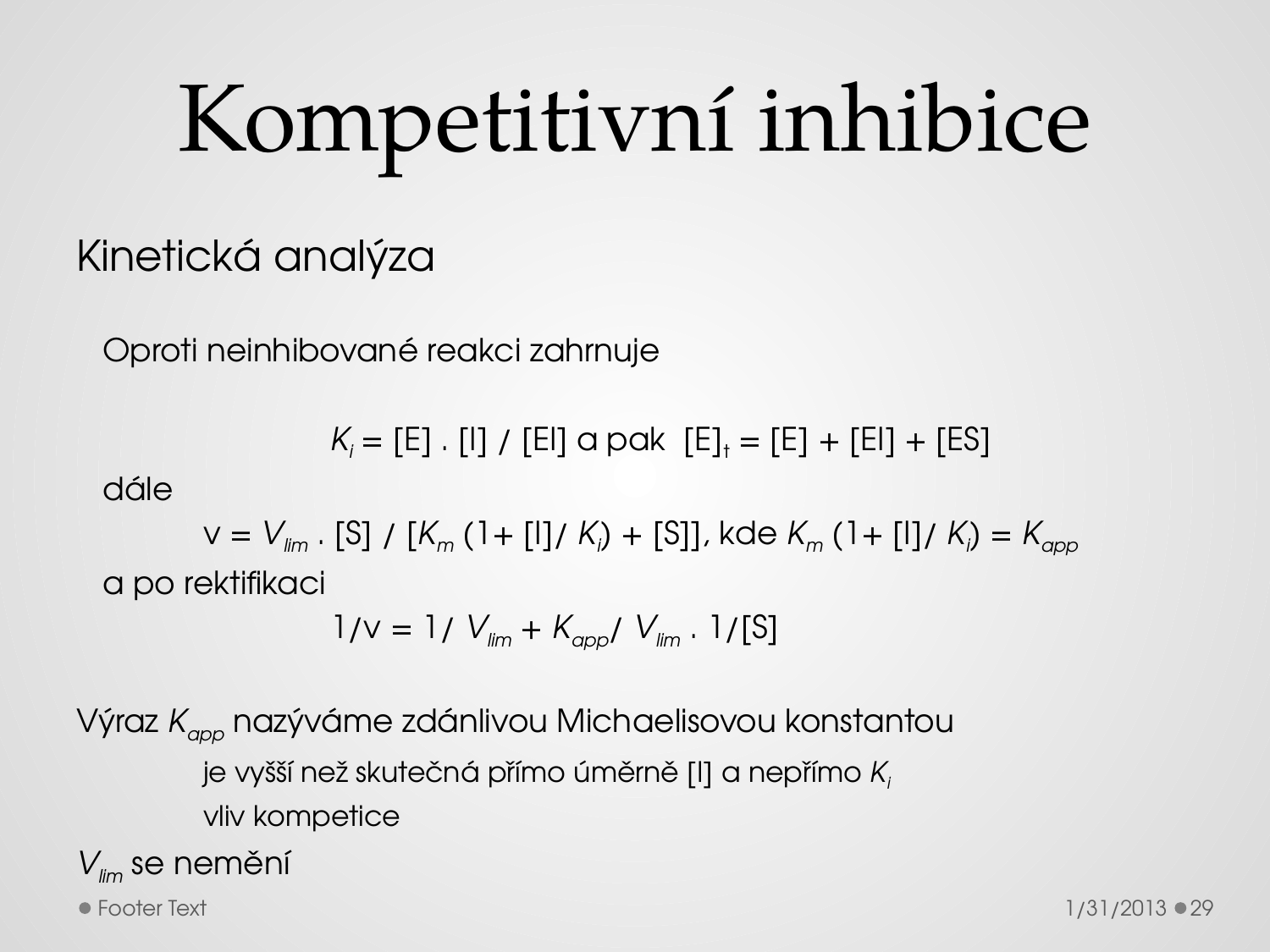

# Kompetitivní inhibice
Kinetická analýza

   Oproti neinhibované reakci zahrnuje

		Ki = [E] . [I] / [EI] a pak  [E]t = [E] + [EI] + [ES]
   dále
	v = Vlim . [S] / [Km (1+ [I]/ Ki) + [S]], kde Km (1+ [I]/ Ki) = Kapp
   a po rektifikaci
		1/v = 1/ Vlim + Kapp/ Vlim . 1/[S]

Výraz Kapp nazýváme zdánlivou Michaelisovou konstantou
	je vyšší než skutečná přímo úměrně [I] a nepřímo Ki
	vliv kompetice
Vlim se nemění

Footer Text
1/31/2013
29